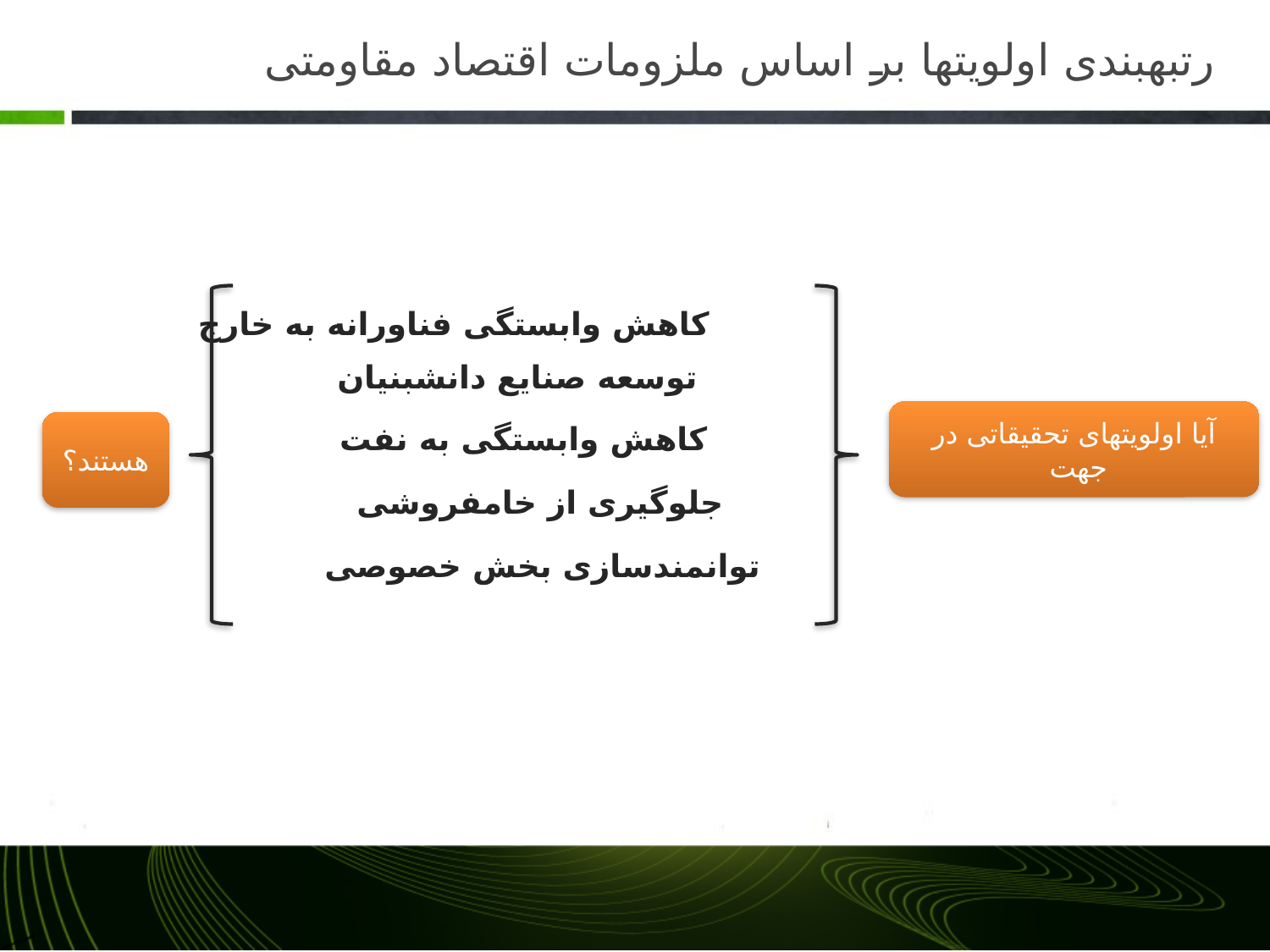

# رتبه‏بندی اولویت‏ها بر اساس ملزومات اقتصاد مقاومتی

کاهش وابستگی فناورانه به خارج

توسعه صنایع دانش‏بنیان
آیا اولویت‏های تحقیقاتی در جهت
هستند؟
کاهش وابستگی به نفت
جلوگیری از خام‏فروشی
توانمندسازی بخش خصوصی